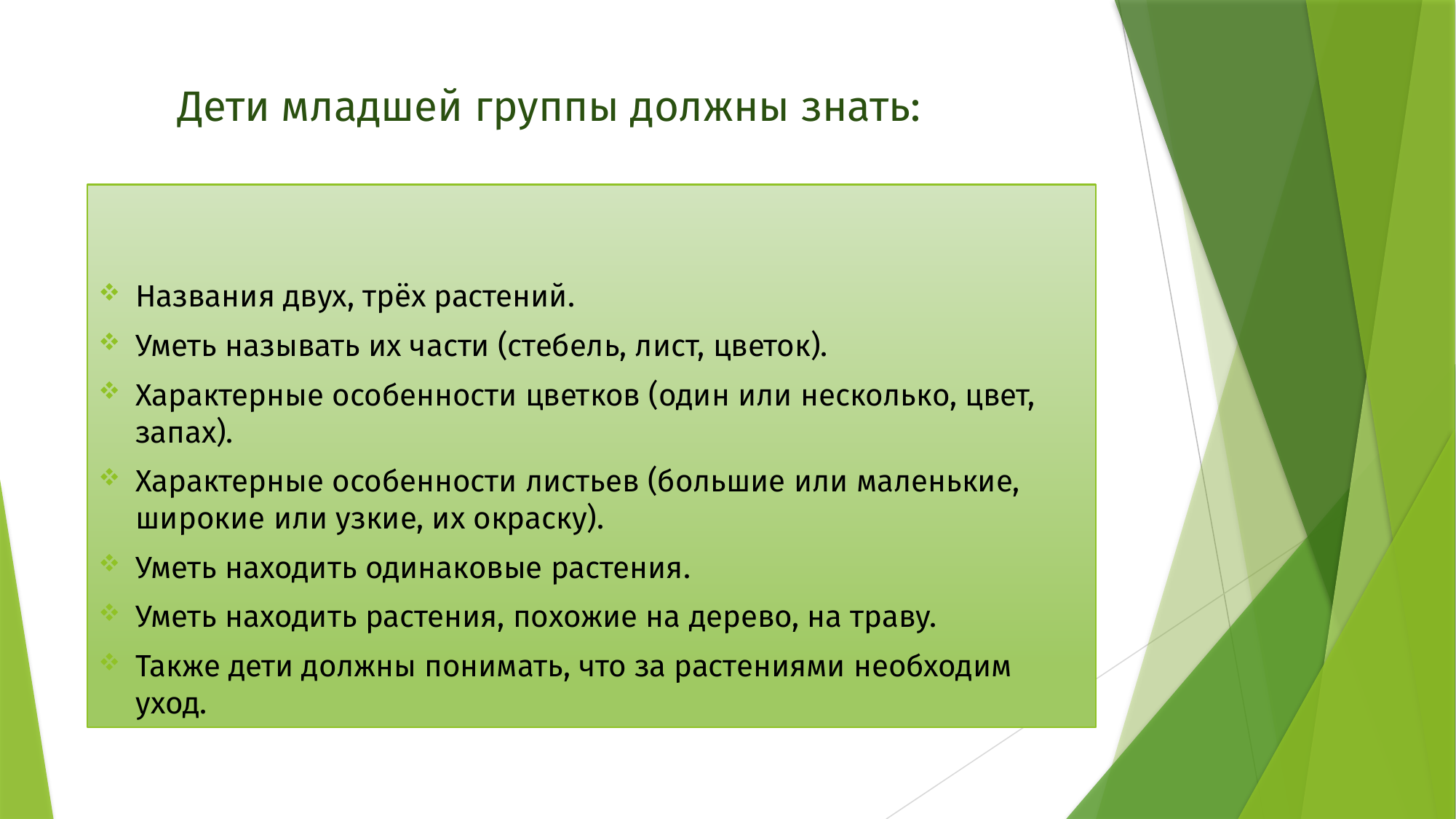

# Дети младшей группы должны знать:

Названия двух, трёх растений.
Уметь называть их части (стебель, лист, цветок).
Характерные особенности цветков (один или несколько, цвет, запах).
Характерные особенности листьев (большие или маленькие, широкие или узкие, их окраску).
Уметь находить одинаковые растения.
Уметь находить растения, похожие на дерево, на траву.
Также дети должны понимать, что за растениями необходим уход.